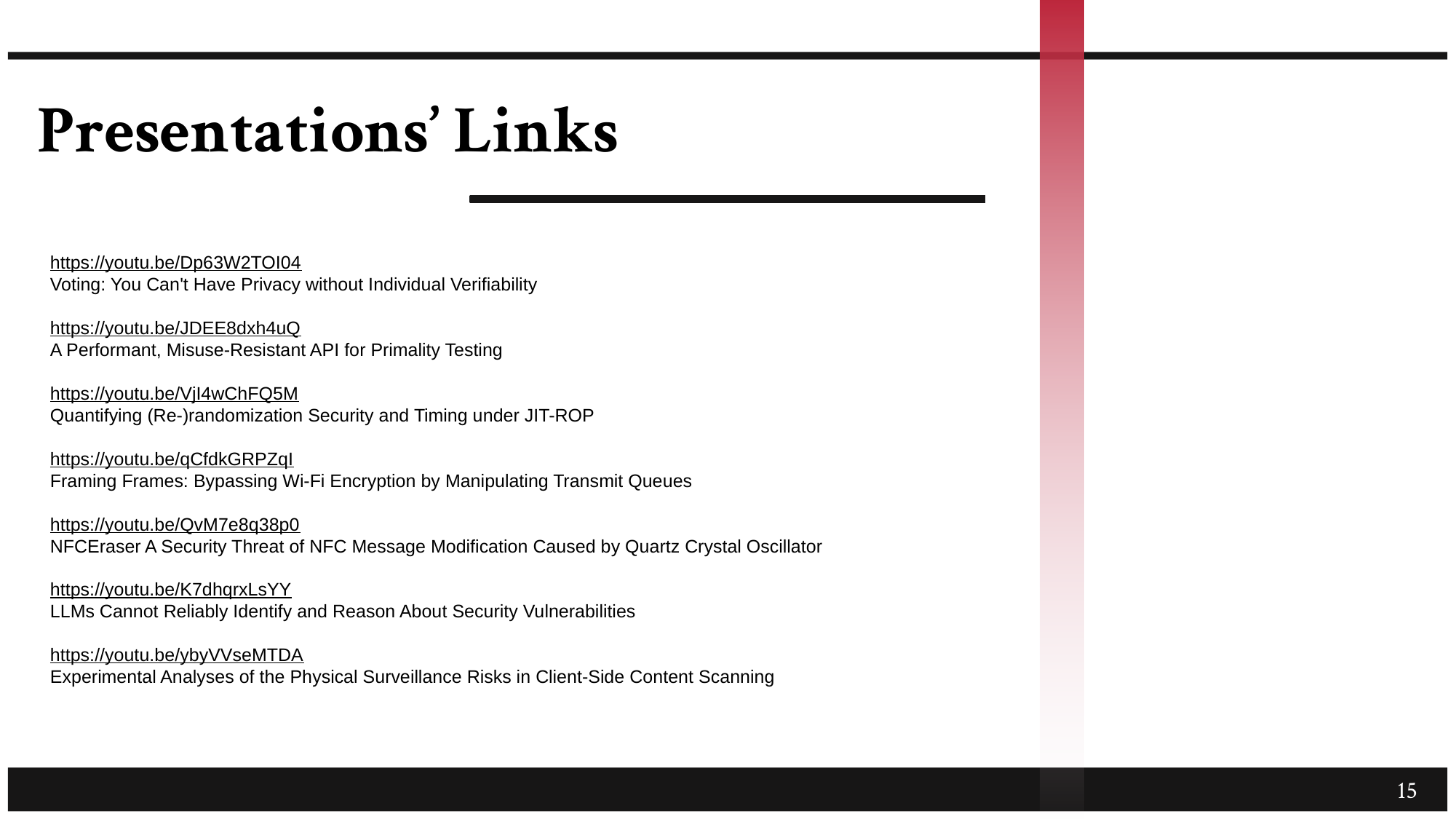

# Presentations’ Links
https://youtu.be/Dp63W2TOI04
Voting: You Can't Have Privacy without Individual Verifiability

https://youtu.be/JDEE8dxh4uQ
A Performant, Misuse-Resistant API for Primality Testing

https://youtu.be/VjI4wChFQ5M
Quantifying (Re-)randomization Security and Timing under JIT-ROP

https://youtu.be/qCfdkGRPZqI
Framing Frames: Bypassing Wi-Fi Encryption by Manipulating Transmit Queues

https://youtu.be/QvM7e8q38p0
NFCEraser A Security Threat of NFC Message Modification Caused by Quartz Crystal Oscillator

https://youtu.be/K7dhqrxLsYY
LLMs Cannot Reliably Identify and Reason About Security Vulnerabilities

https://youtu.be/ybyVVseMTDA
Experimental Analyses of the Physical Surveillance Risks in Client-Side Content Scanning

15